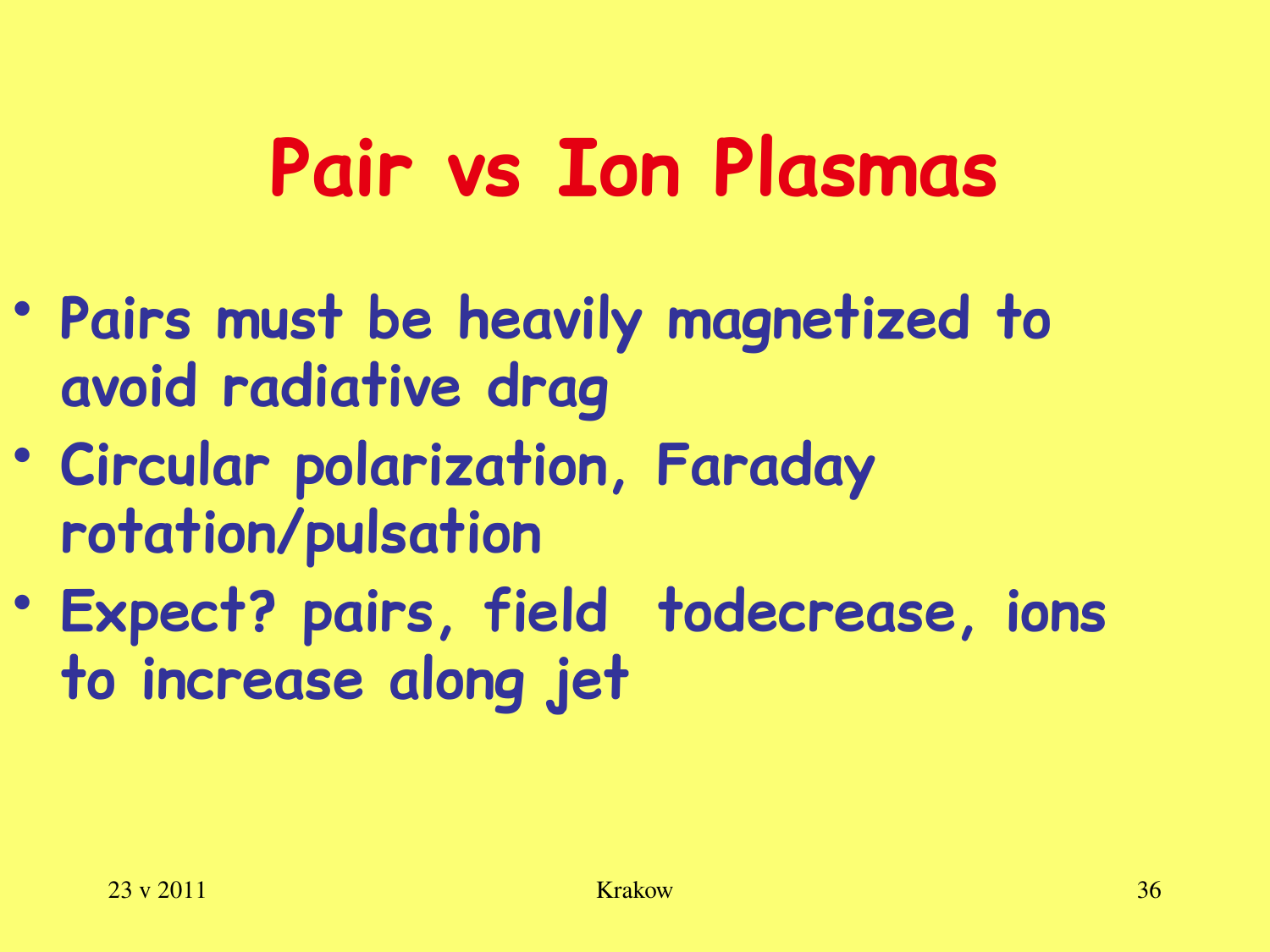

# Pair vs Ion Plasmas
Pairs must be heavily magnetized to avoid radiative drag
Circular polarization, Faraday rotation/pulsation
Expect? pairs, field  todecrease, ions to increase along jet
23 v 2011
Krakow
36